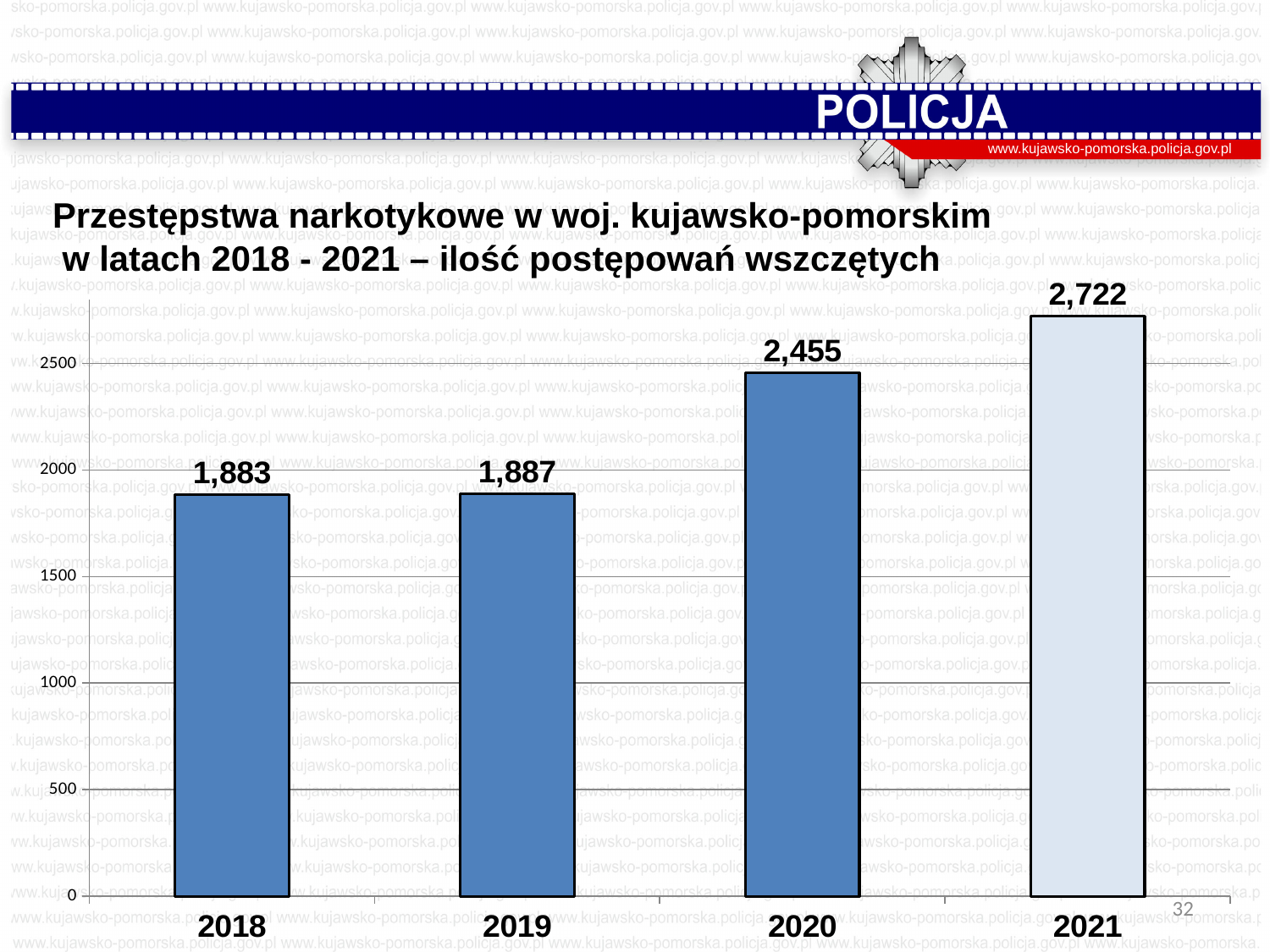

www.kujawsko-pomorska.policja.gov.pl
Przestępstwa narkotykowe w woj. kujawsko-pomorskim
 w latach 2018 - 2021 – ilość postępowań wszczętych

### Chart

| Category | Ilość postepowań |
|---|---|
| 2018 | 1883.0 |
| 2019 | 1887.0 |
| 2020 | 2455.0 |
| 2021 | 2722.0 |
32